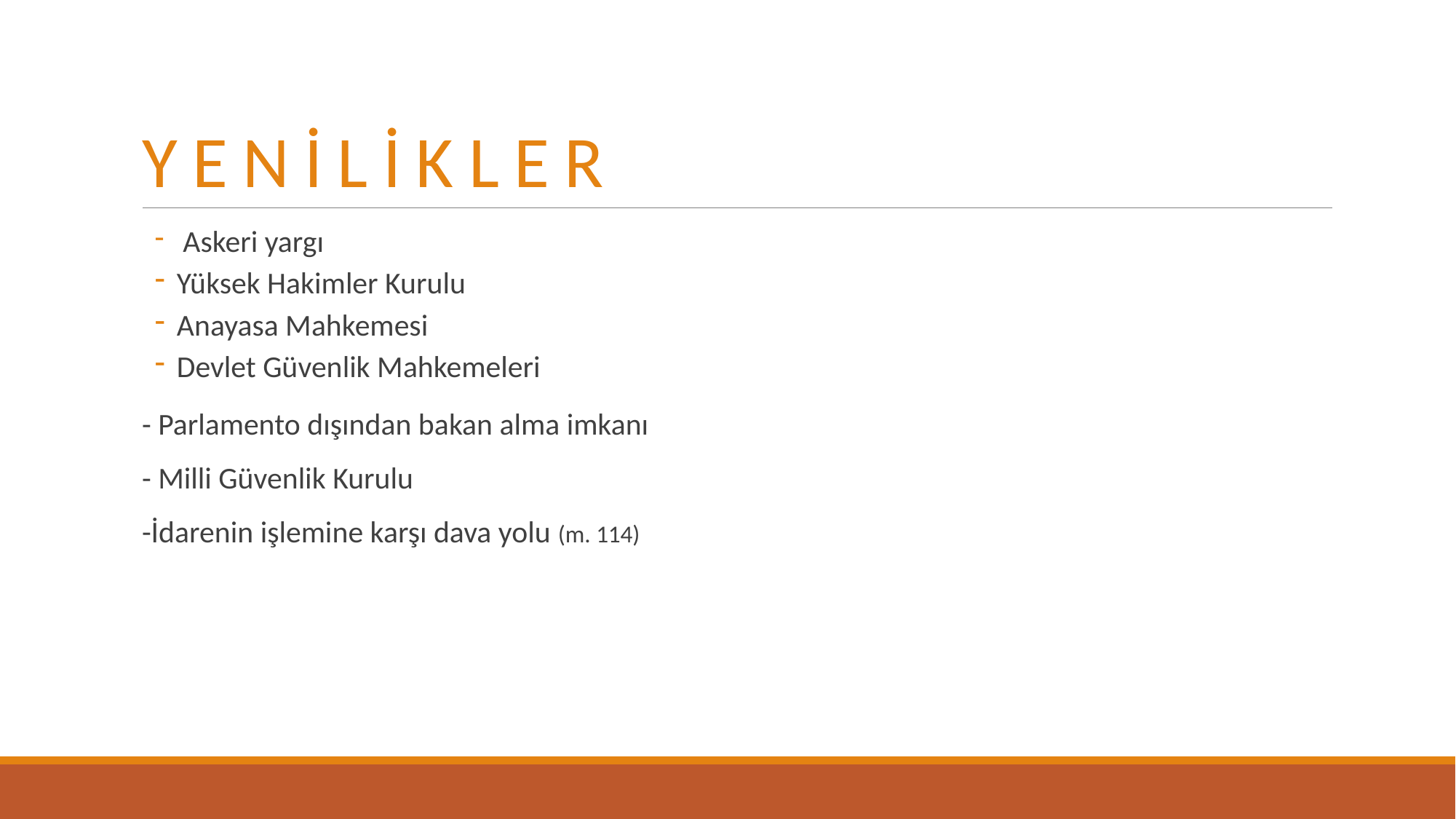

# Y E N İ L İ K L E R
 Askeri yargı
Yüksek Hakimler Kurulu
Anayasa Mahkemesi
Devlet Güvenlik Mahkemeleri
- Parlamento dışından bakan alma imkanı
- Milli Güvenlik Kurulu
-İdarenin işlemine karşı dava yolu (m. 114)